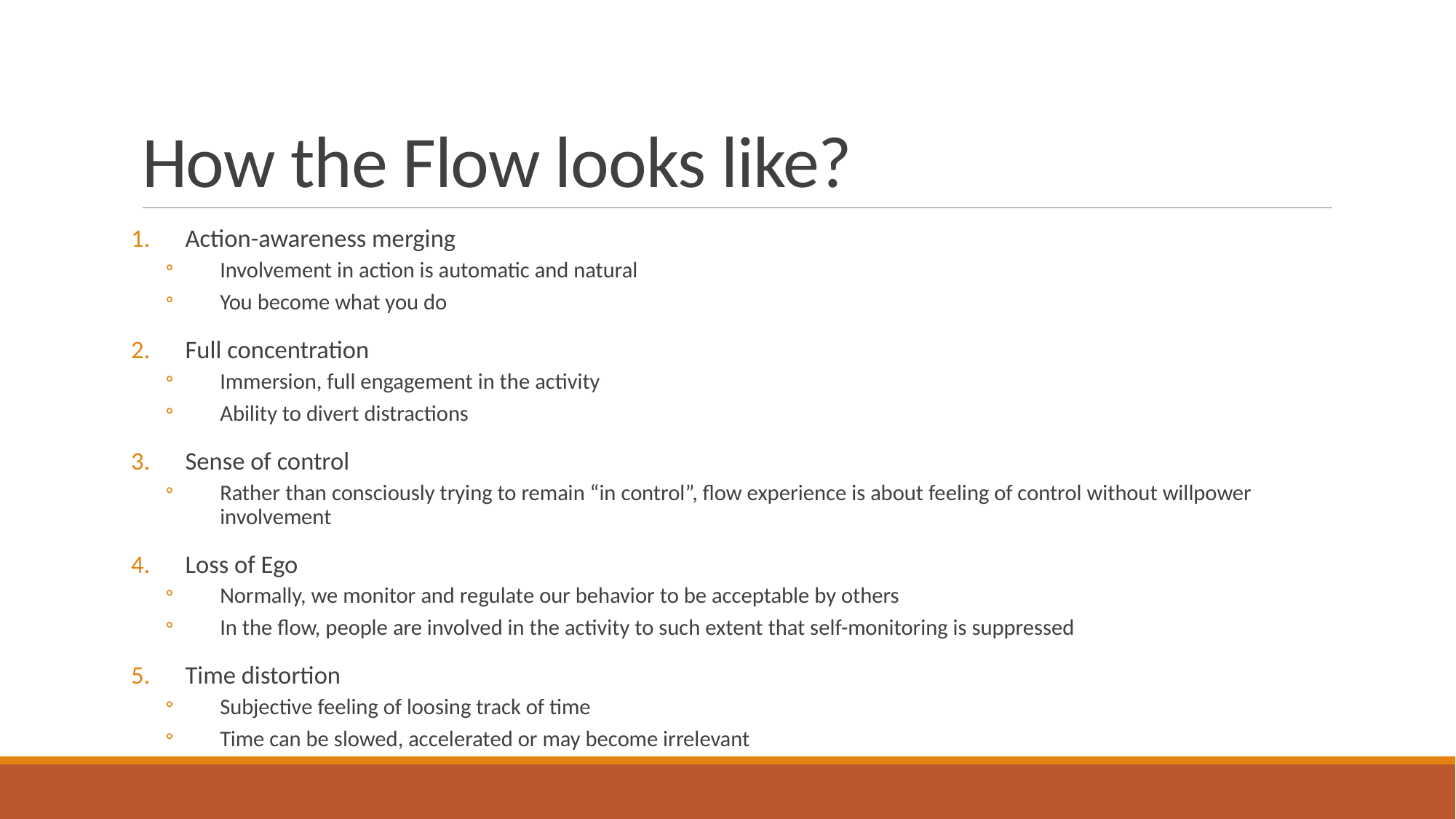

# How the Flow looks like?
Action-awareness merging
Involvement in action is automatic and natural
You become what you do
Full concentration
Immersion, full engagement in the activity
Ability to divert distractions
Sense of control
Rather than consciously trying to remain “in control”, flow experience is about feeling of control without willpower involvement
Loss of Ego
Normally, we monitor and regulate our behavior to be acceptable by others
In the flow, people are involved in the activity to such extent that self-monitoring is suppressed
Time distortion
Subjective feeling of loosing track of time
Time can be slowed, accelerated or may become irrelevant